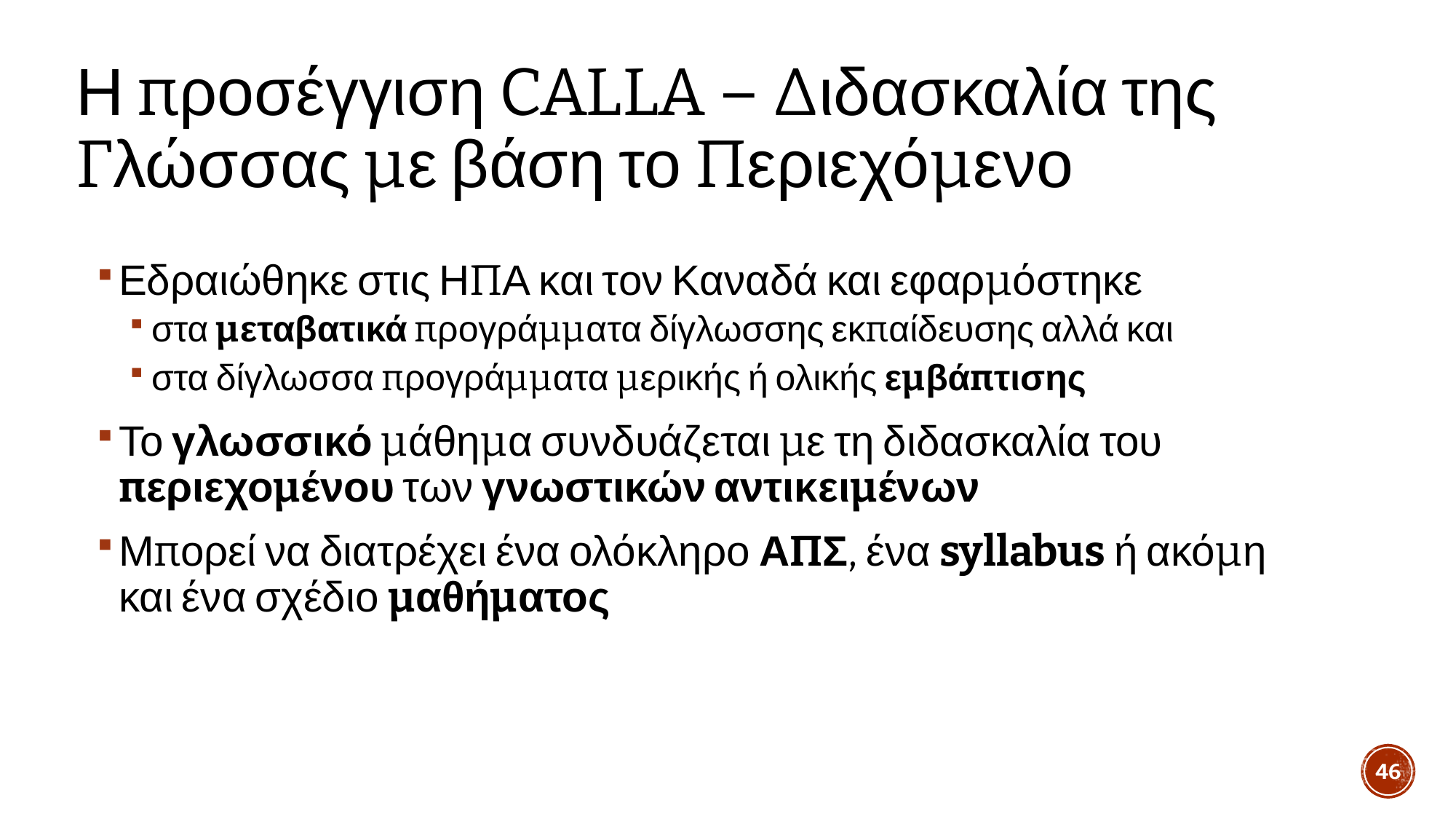

# Η προσέγγιση CALLA – Διδασκαλία της Γλώσσας με βάση το Περιεχόμενο
Εδραιώθηκε στις ΗΠΑ και τον Καναδά και εφαρμόστηκε
στα μεταβατικά προγράμματα δίγλωσσης εκπαίδευσης αλλά και
στα δίγλωσσα προγράμματα μερικής ή ολικής εμβάπτισης
Το γλωσσικό μάθημα συνδυάζεται με τη διδασκαλία του περιεχομένου των γνωστικών αντικειμένων
Μπορεί να διατρέχει ένα ολόκληρο ΑΠΣ, ένα syllabus ή ακόμη και ένα σχέδιο μαθήματος

46